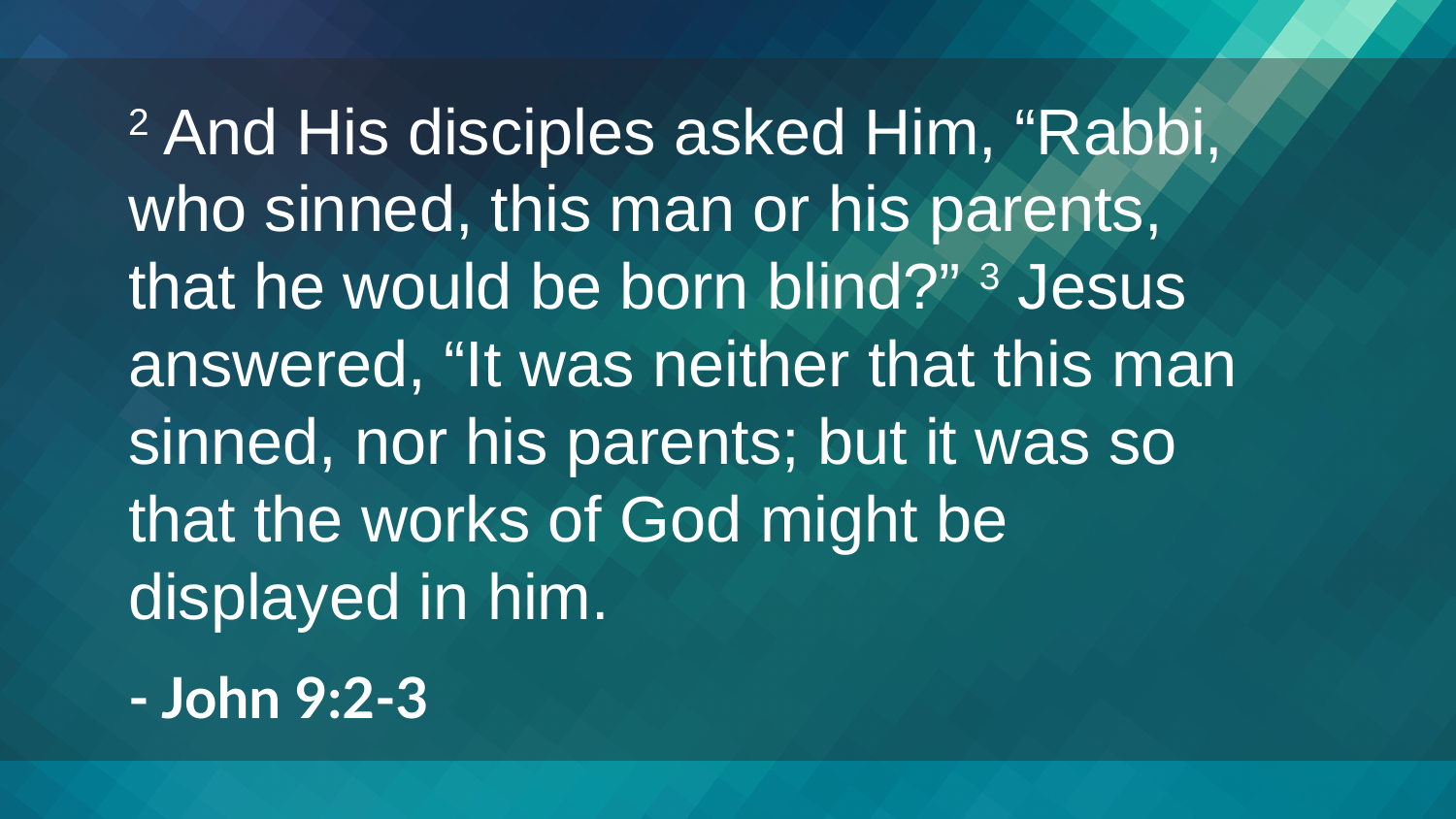

2 And His disciples asked Him, “Rabbi, who sinned, this man or his parents, that he would be born blind?” 3 Jesus answered, “It was neither that this man sinned, nor his parents; but it was so that the works of God might be displayed in him.
- John 9:2-3